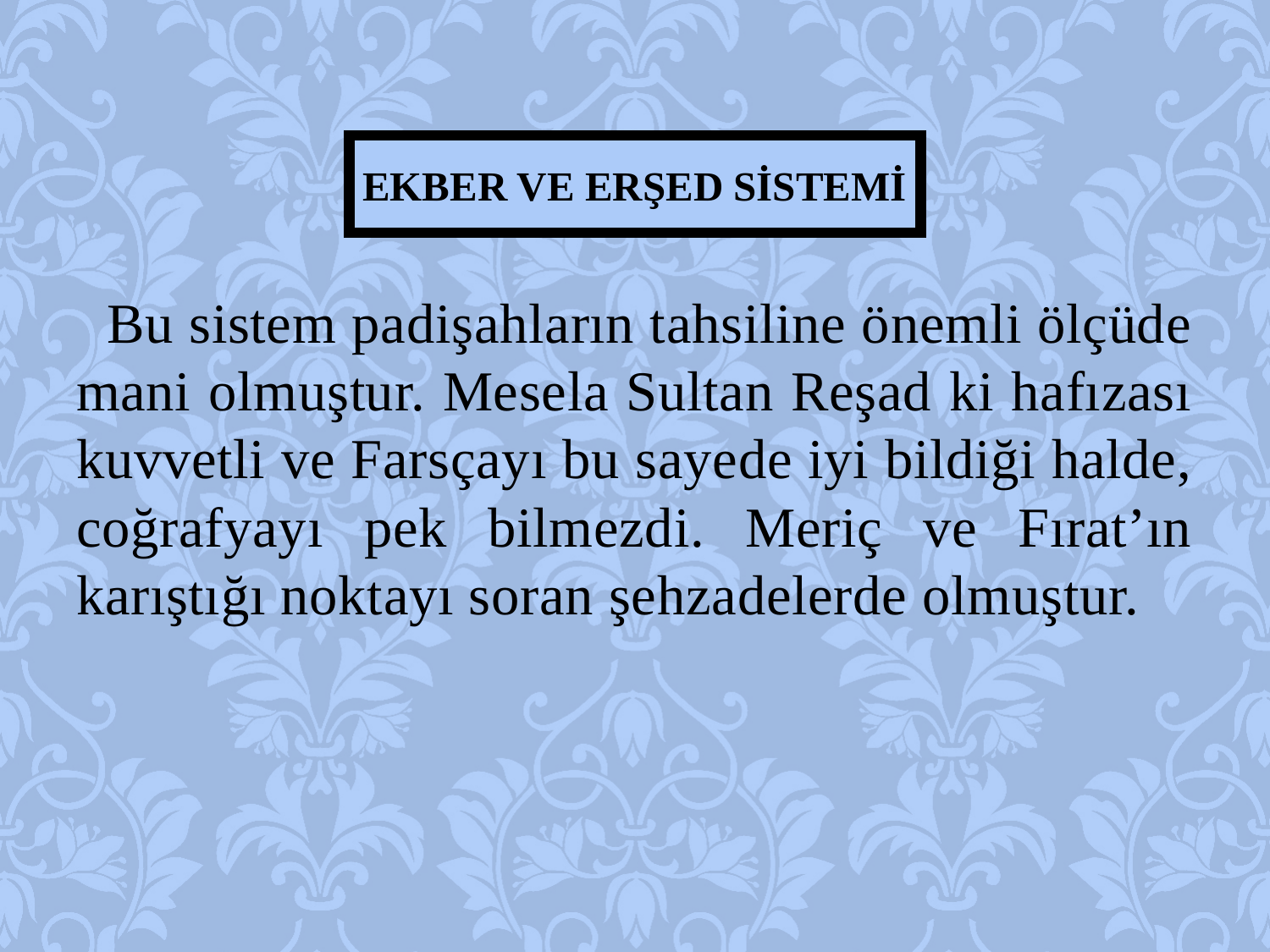

# EKBER VE ERŞED SİSTEMİ
  Bu sistem padişahların tahsiline önemli ölçüde mani olmuştur. Mesela Sultan Reşad ki hafızası kuvvetli ve Farsçayı bu sayede iyi bildiği halde, coğrafyayı pek bilmezdi. Meriç ve Fırat’ın karıştığı noktayı soran şehzadelerde olmuştur.